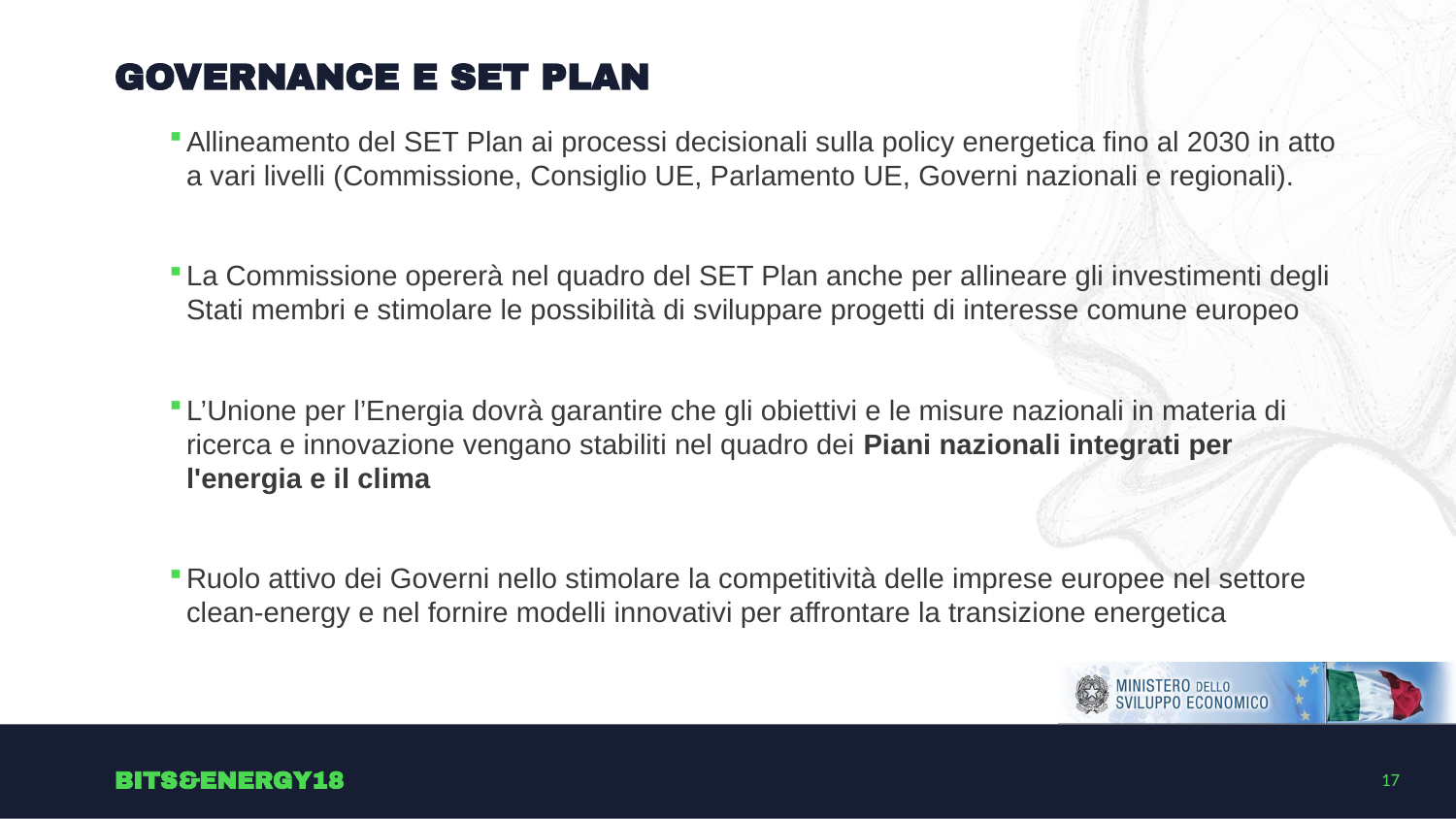

# Governance e SET Plan
Allineamento del SET Plan ai processi decisionali sulla policy energetica fino al 2030 in atto a vari livelli (Commissione, Consiglio UE, Parlamento UE, Governi nazionali e regionali).

La Commissione opererà nel quadro del SET Plan anche per allineare gli investimenti degli Stati membri e stimolare le possibilità di sviluppare progetti di interesse comune europeo

L’Unione per l’Energia dovrà garantire che gli obiettivi e le misure nazionali in materia di ricerca e innovazione vengano stabiliti nel quadro dei Piani nazionali integrati per l'energia e il clima

Ruolo attivo dei Governi nello stimolare la competitività delle imprese europee nel settore clean-energy e nel fornire modelli innovativi per affrontare la transizione energetica

BITS&ENERGY18
17